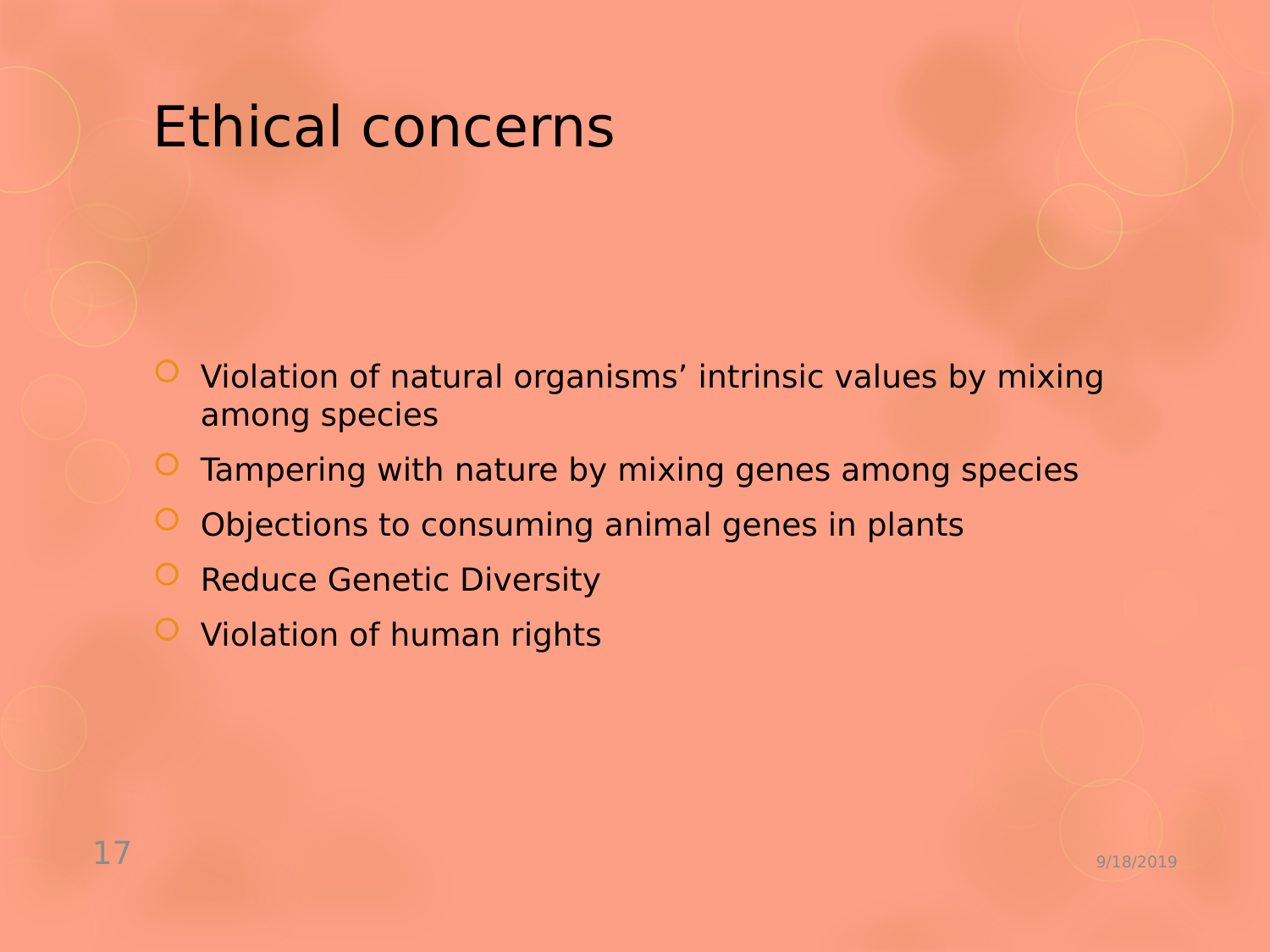

# Ethical concerns
Violation of natural organisms’ intrinsic values by mixing among species
Tampering with nature by mixing genes among species
Objections to consuming animal genes in plants
Reduce Genetic Diversity
Violation of human rights

17
9/18/2019